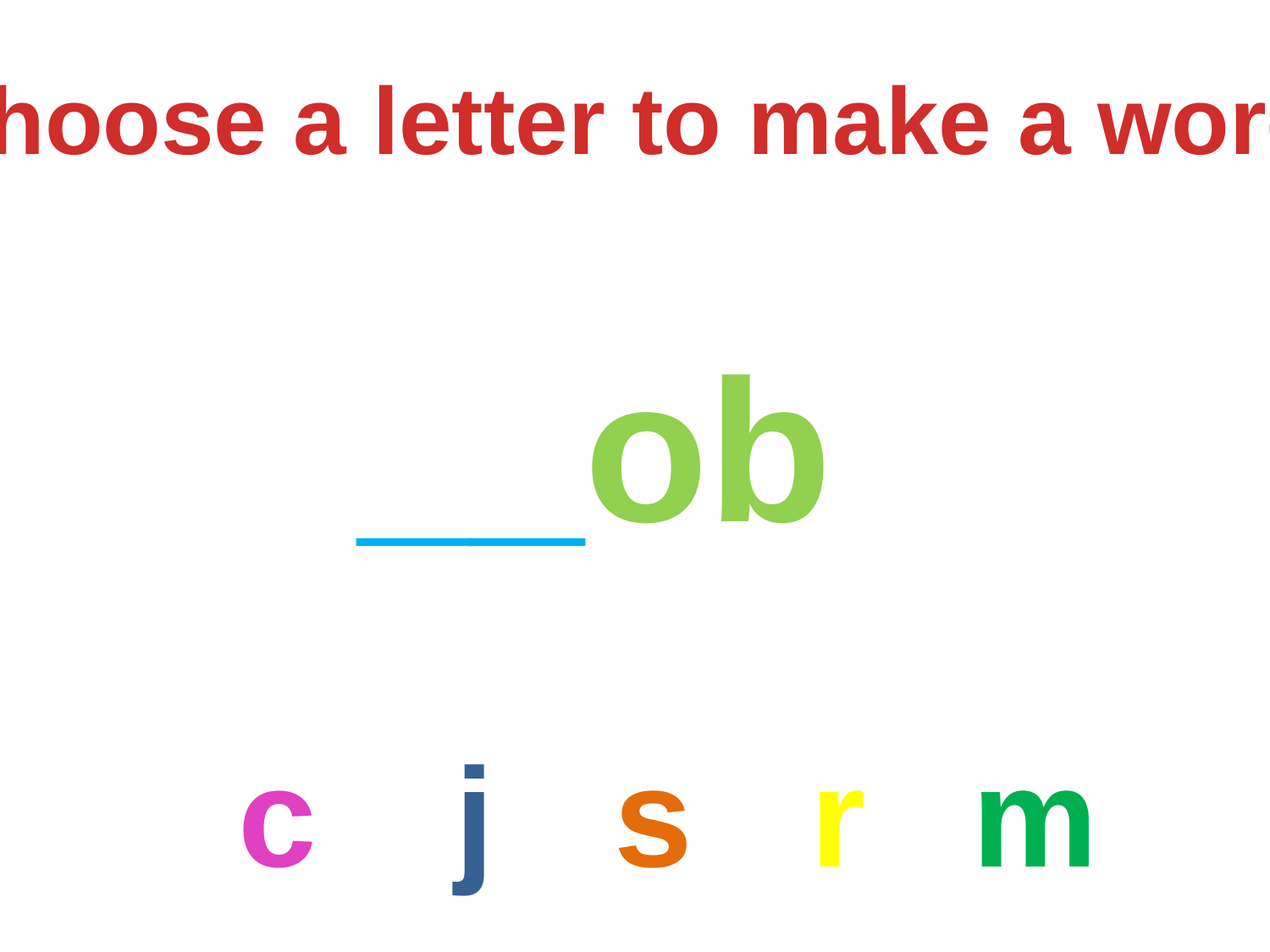

Choose a letter to make a word.
__ob
c
j
s
r
m